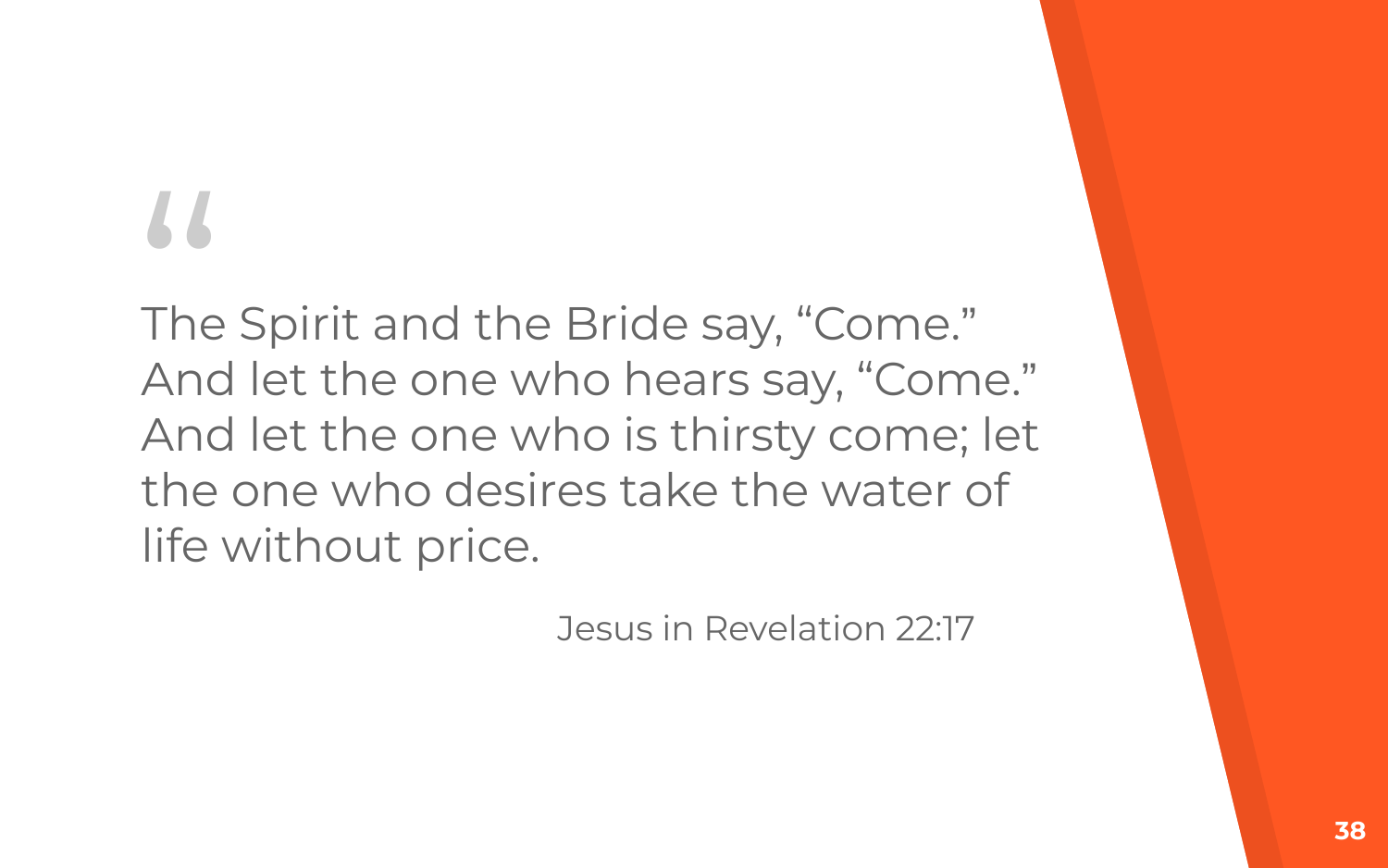

The Spirit and the Bride say, “Come.” And let the one who hears say, “Come.” And let the one who is thirsty come; let the one who desires take the water of life without price.
			Jesus in Revelation 22:17
38